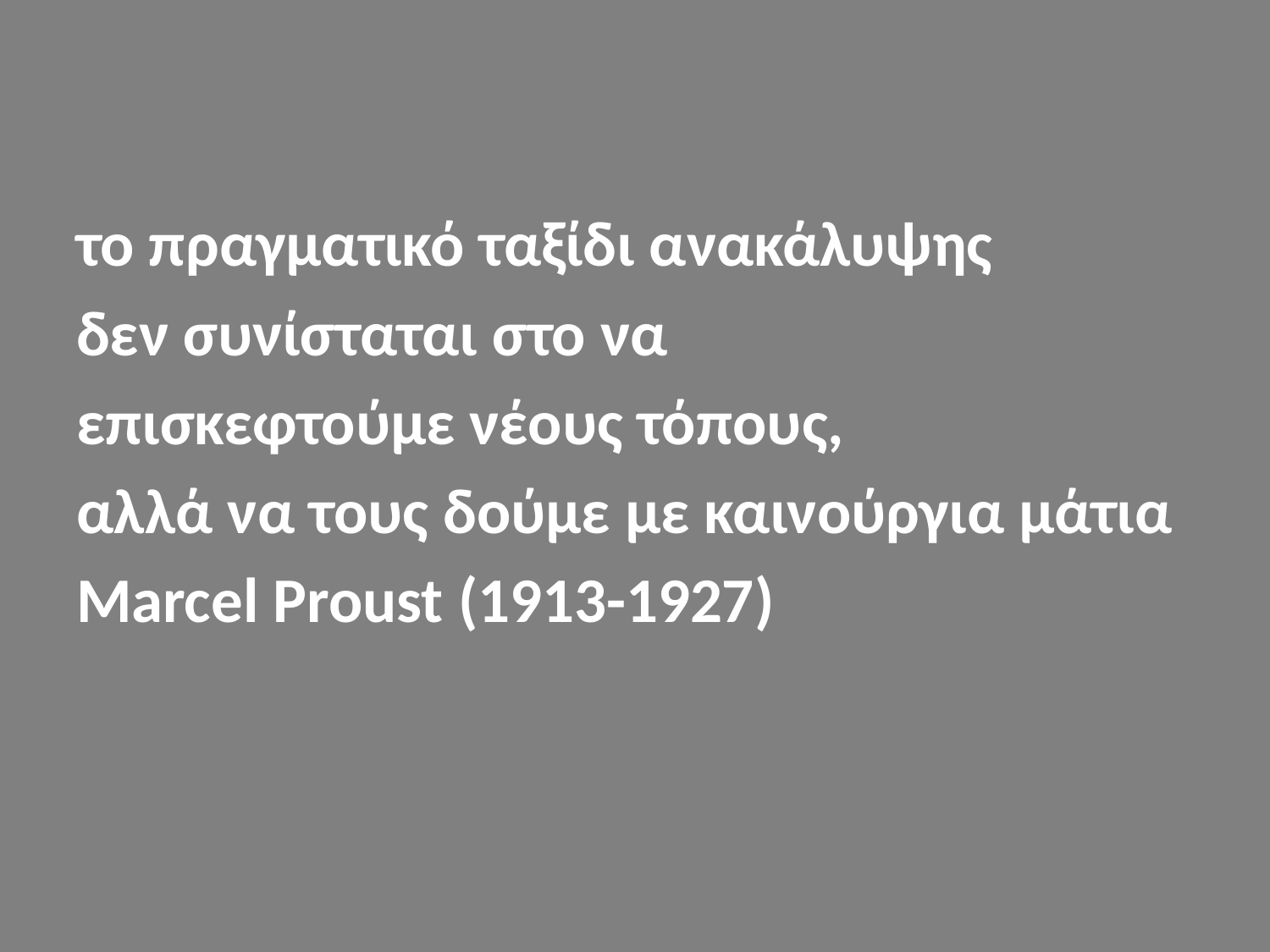

#
το πραγματικό ταξίδι ανακάλυψης
δεν συνίσταται στο να
επισκεφτούμε νέους τόπους,
αλλά να τους δούμε με καινούργια μάτια
Marcel Proust (1913-1927)